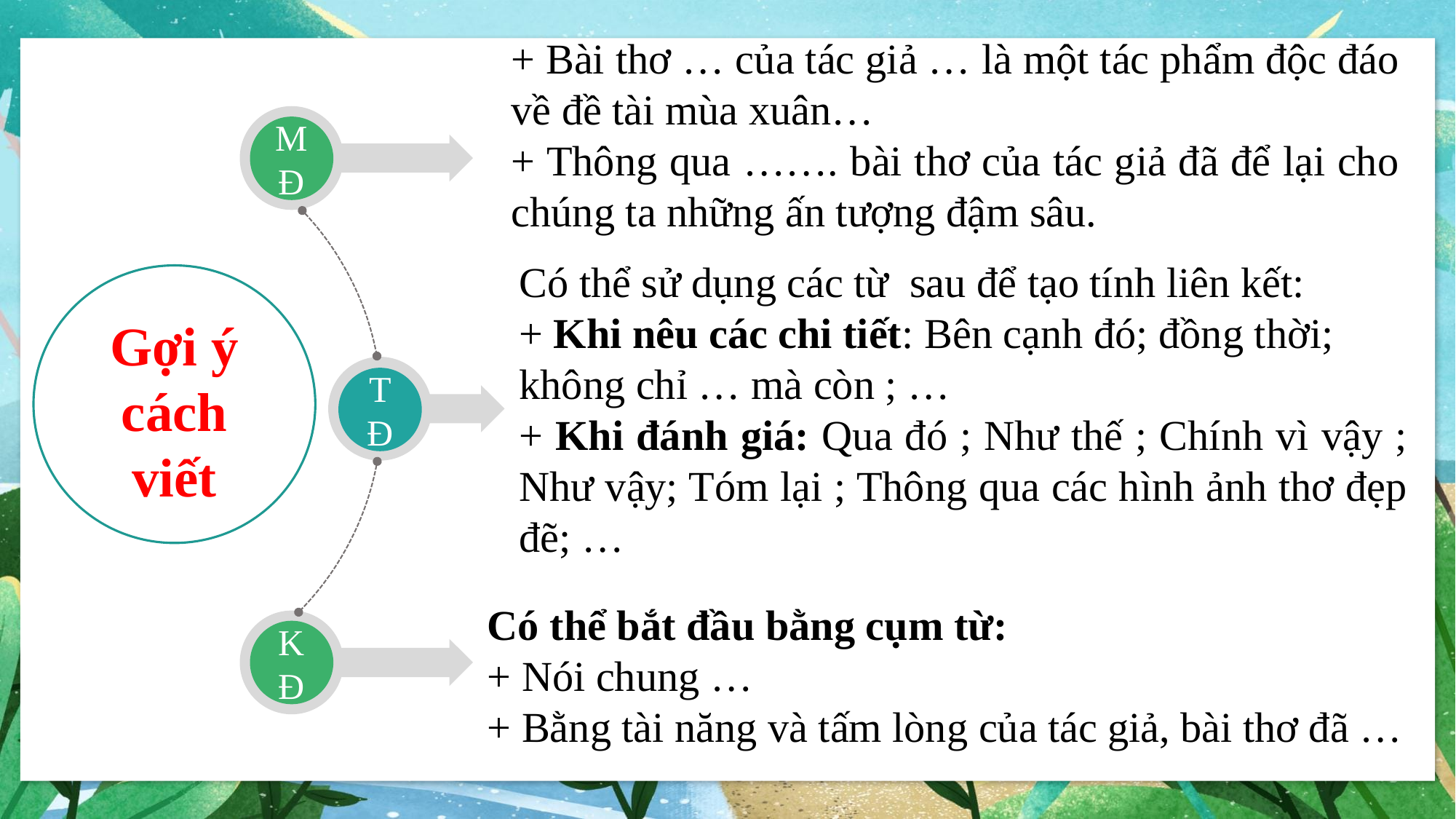

+ Bài thơ … của tác giả … là một tác phẩm độc đáo về đề tài mùa xuân…
+ Thông qua ……. bài thơ của tác giả đã để lại cho chúng ta những ấn tượng đậm sâu.

MĐ

Gợi ý cách viết

TĐ

KĐ

Có thể sử dụng các từ  sau để tạo tính liên kết:
+ Khi nêu các chi tiết: Bên cạnh đó; đồng thời; không chỉ … mà còn ; …
+ Khi đánh giá: Qua đó ; Như thế ; Chính vì vậy ; Như vậy; Tóm lại ; Thông qua các hình ảnh thơ đẹp đẽ; …
Có thể bắt đầu bằng cụm từ:
+ Nói chung …
+ Bằng tài năng và tấm lòng của tác giả, bài thơ đã …